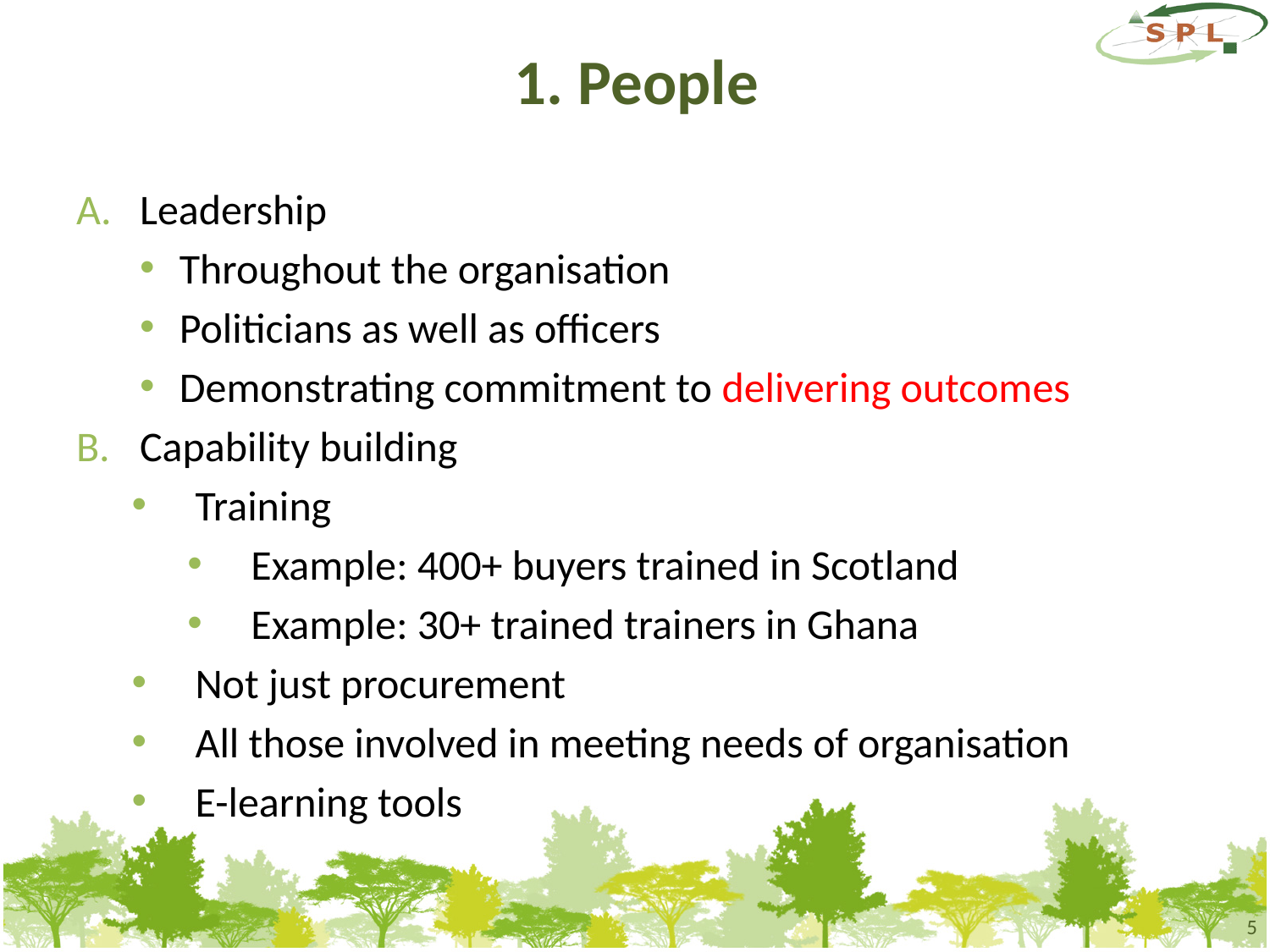

# 1. People
Leadership
Throughout the organisation
Politicians as well as officers
Demonstrating commitment to delivering outcomes
Capability building
Training
Example: 400+ buyers trained in Scotland
Example: 30+ trained trainers in Ghana
Not just procurement
All those involved in meeting needs of organisation
E-learning tools